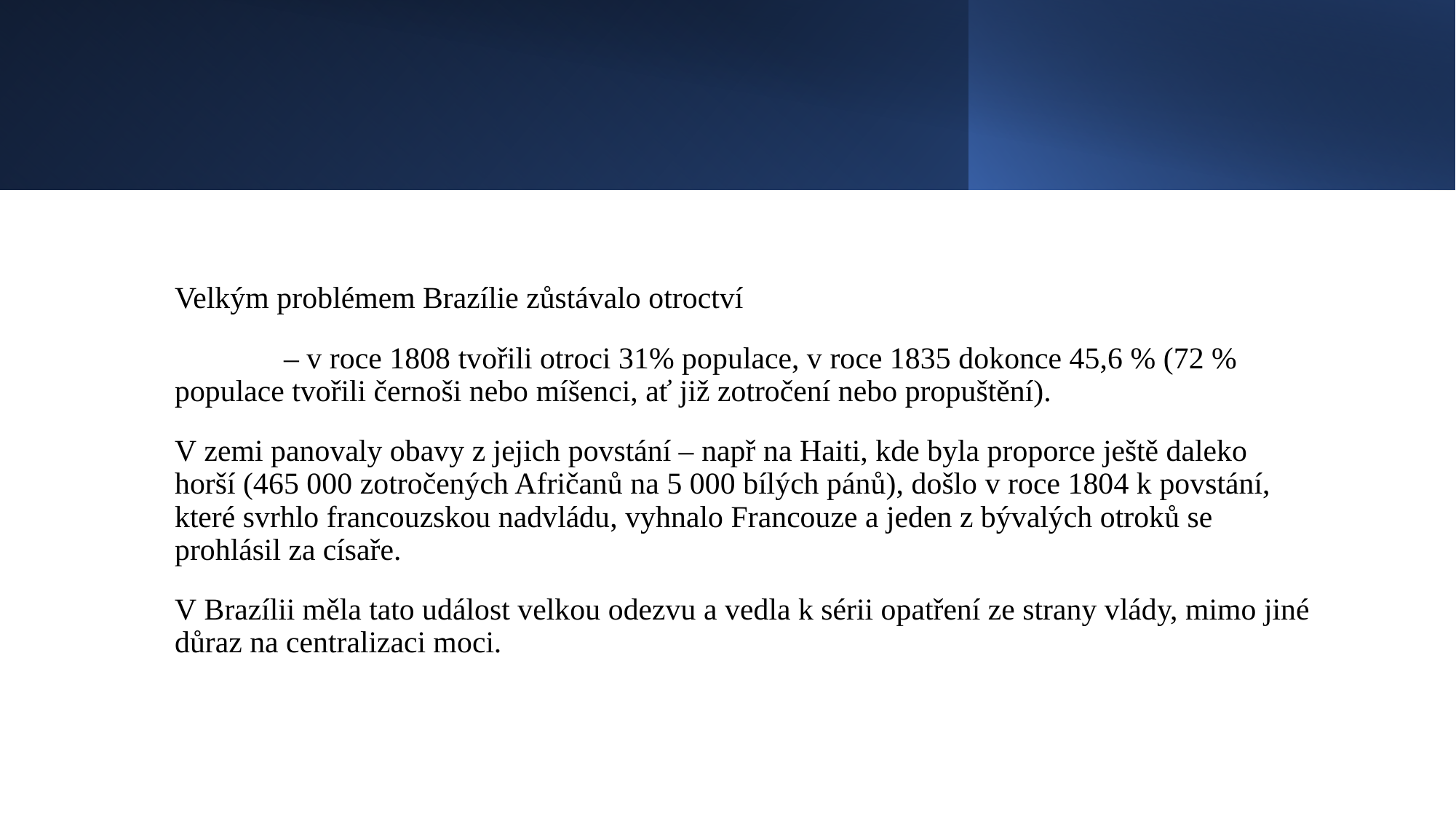

#
Velkým problémem Brazílie zůstávalo otroctví
	– v roce 1808 tvořili otroci 31% populace, v roce 1835 dokonce 45,6 % (72 % 	populace tvořili černoši nebo míšenci, ať již zotročení nebo propuštění).
V zemi panovaly obavy z jejich povstání – např na Haiti, kde byla proporce ještě daleko horší (465 000 zotročených Afričanů na 5 000 bílých pánů), došlo v roce 1804 k povstání, které svrhlo francouzskou nadvládu, vyhnalo Francouze a jeden z bývalých otroků se prohlásil za císaře.
V Brazílii měla tato událost velkou odezvu a vedla k sérii opatření ze strany vlády, mimo jiné důraz na centralizaci moci.